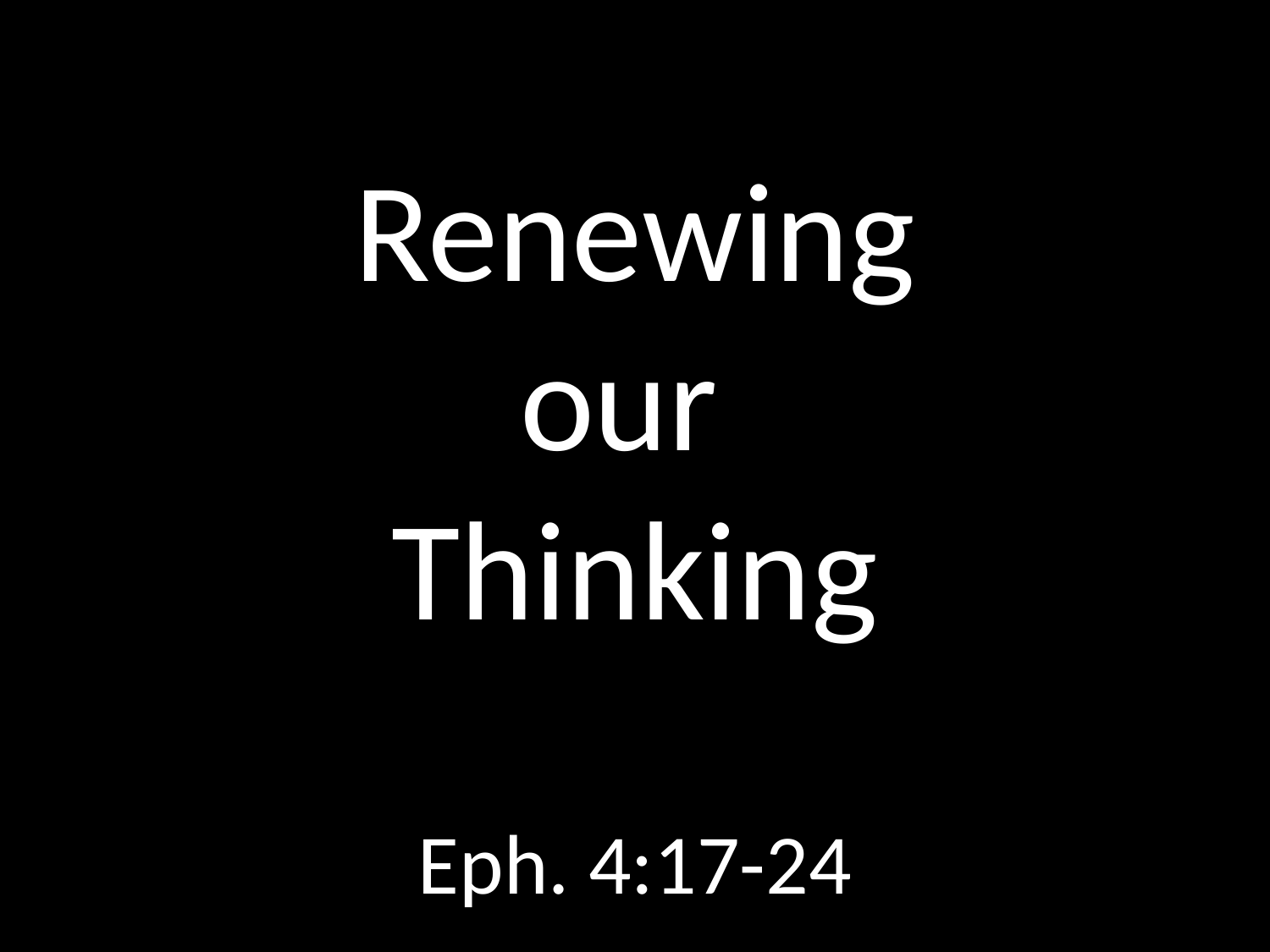

# Renewing our Thinking
GOD
GOD
Eph. 4:17-24